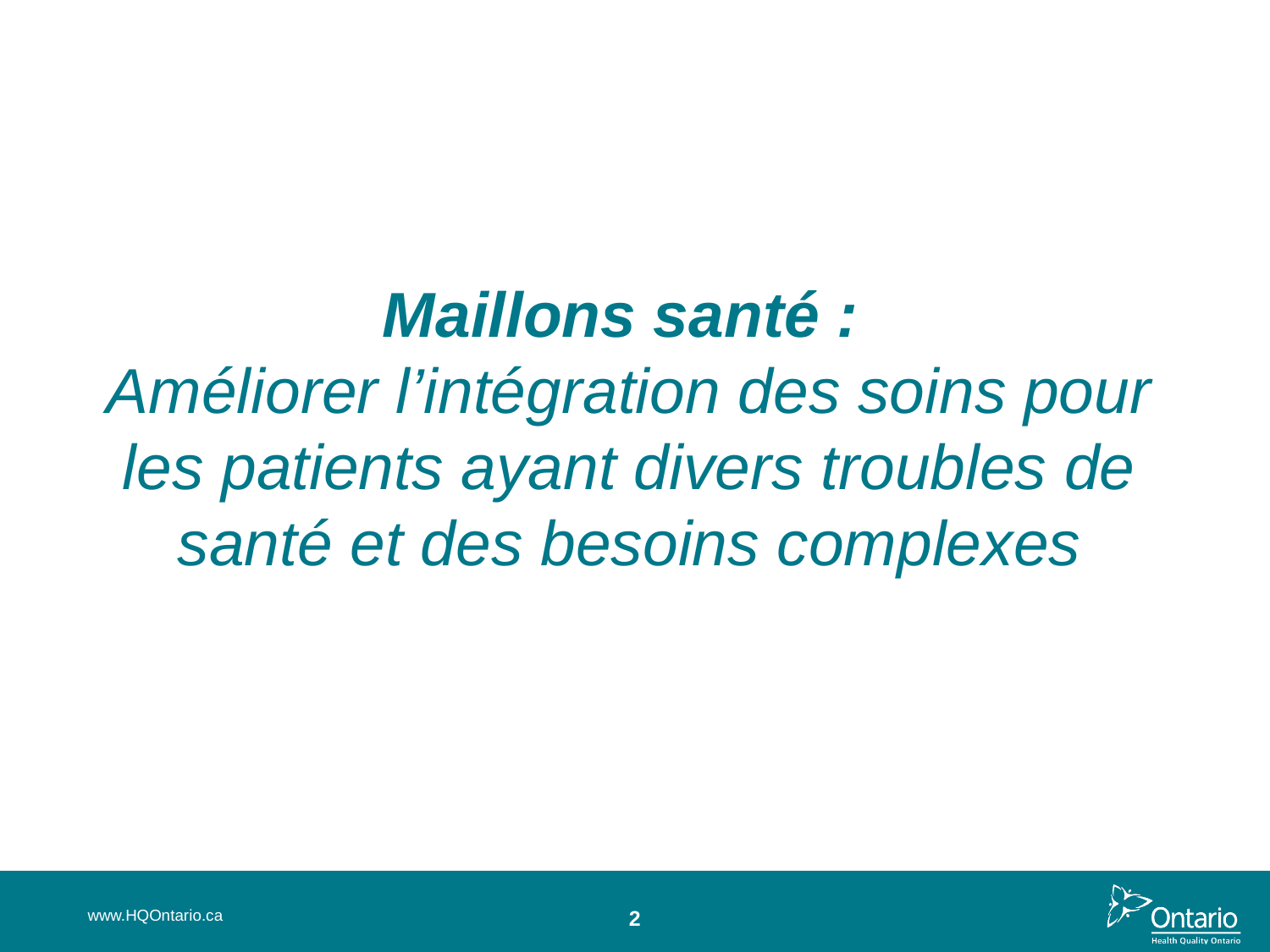

# Maillons santé : Améliorer l’intégration des soins pour les patients ayant divers troubles de santé et des besoins complexes
www.HQOntario.ca